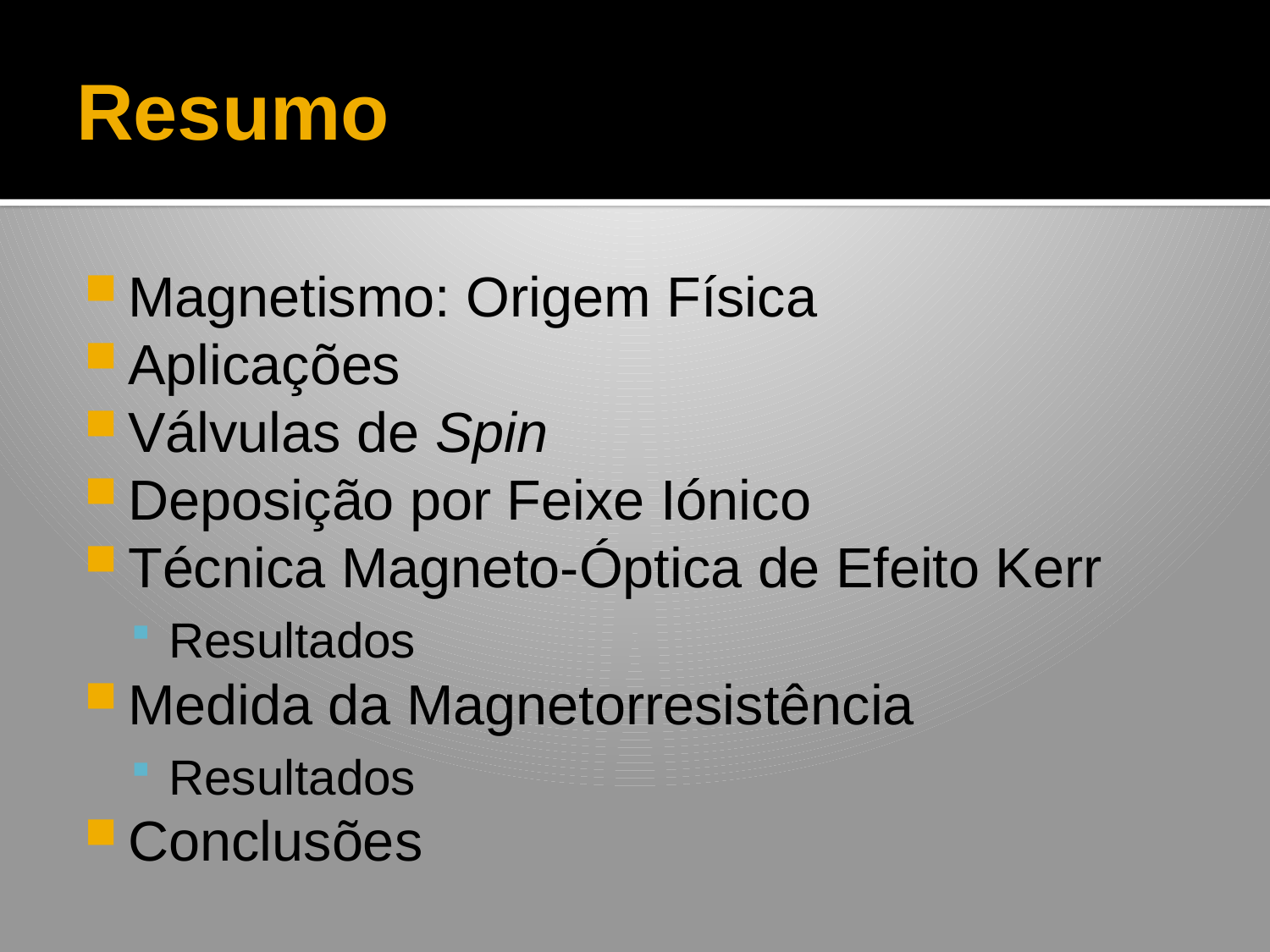

# Resumo
Magnetismo: Origem Física
Aplicações
Válvulas de Spin
Deposição por Feixe Iónico
Técnica Magneto-Óptica de Efeito Kerr
Resultados
Medida da Magnetorresistência
Resultados
Conclusões